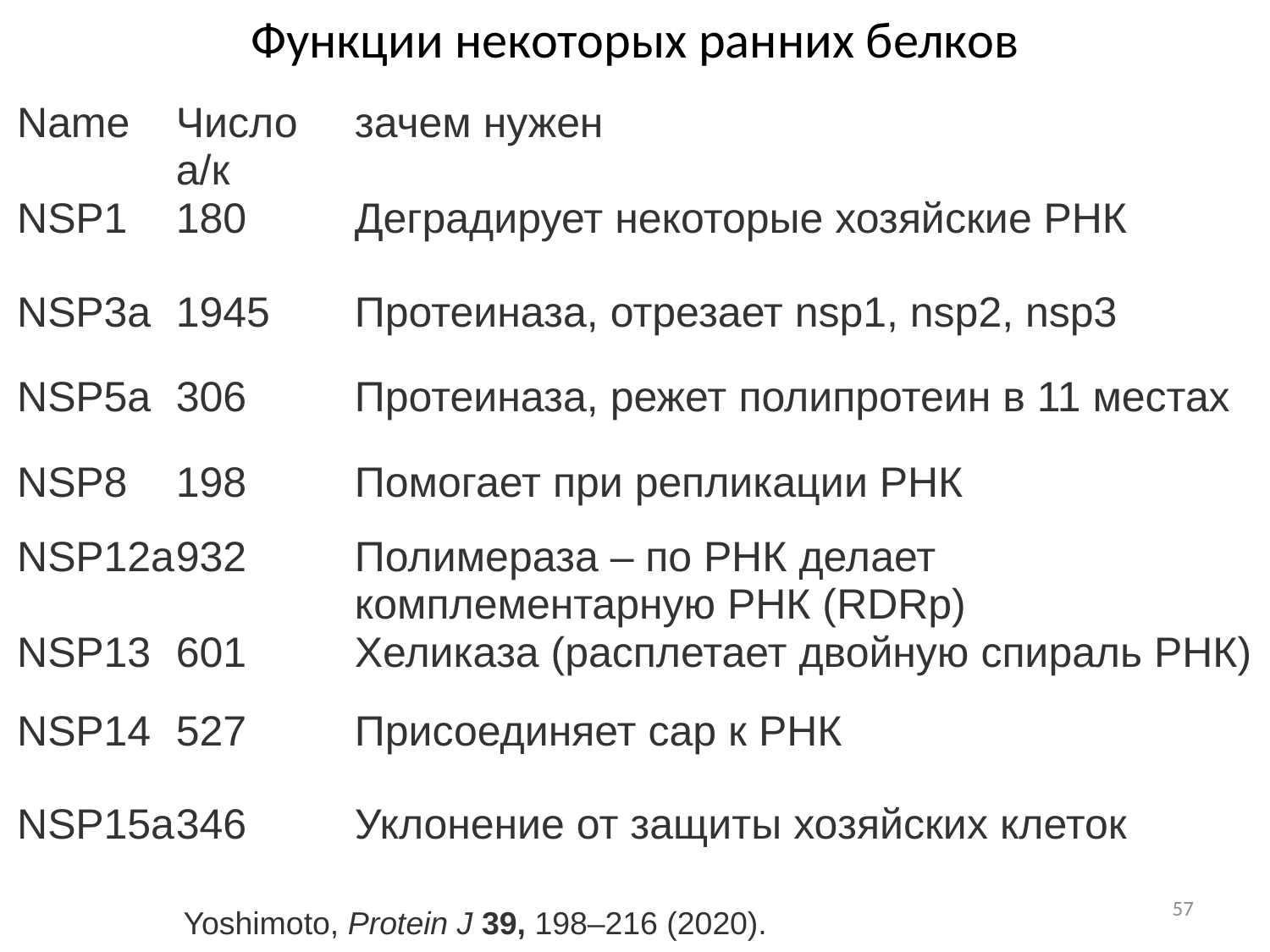

# Функции некоторых ранних белков
| Name | Число а/к | зачем нужен |
| --- | --- | --- |
| NSP1 | 180 | Деградирует некоторые хозяйские РНК |
| NSP3a | 1945 | Протеиназа, отрезает nsp1, nsp2, nsp3 |
| NSP5a | 306 | Протеиназа, режет полипротеин в 11 местах |
| NSP8 | 198 | Помогает при репликации РНК |
| NSP12a | 932 | Полимераза – по РНК делает комплементарную РНК (RDRp) |
| NSP13 | 601 | Хеликаза (расплетает двойную спираль РНК) |
| NSP14 | 527 | Присоединяет cap к РНК |
| NSP15a | 346 | Уклонение от защиты хозяйских клеток |
57
Yoshimoto, Protein J 39, 198–216 (2020).